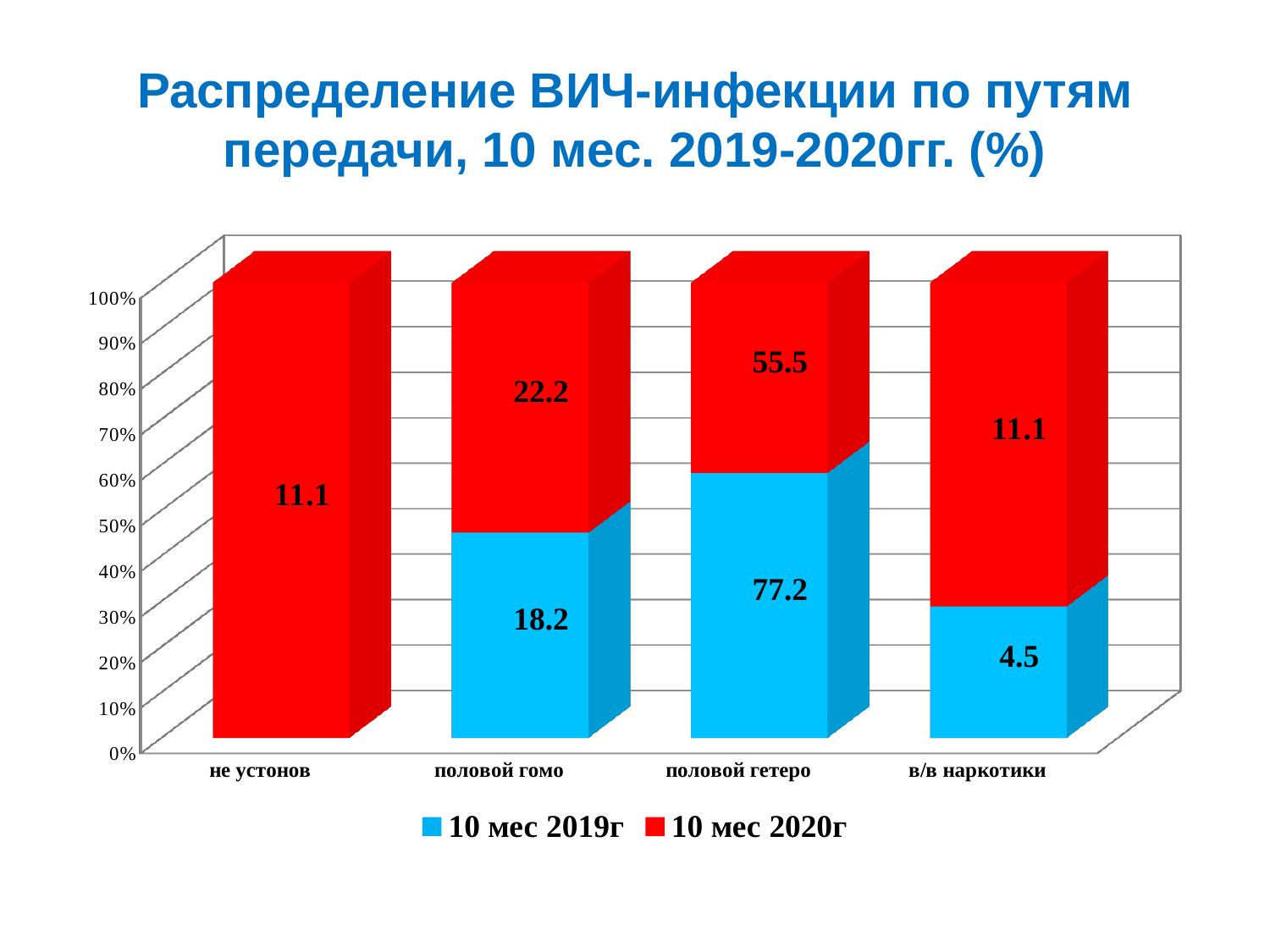

# Распределение ВИЧ-инфекции по путям передачи, 10 мес. 2019-2020гг. (%)

[unsupported chart]